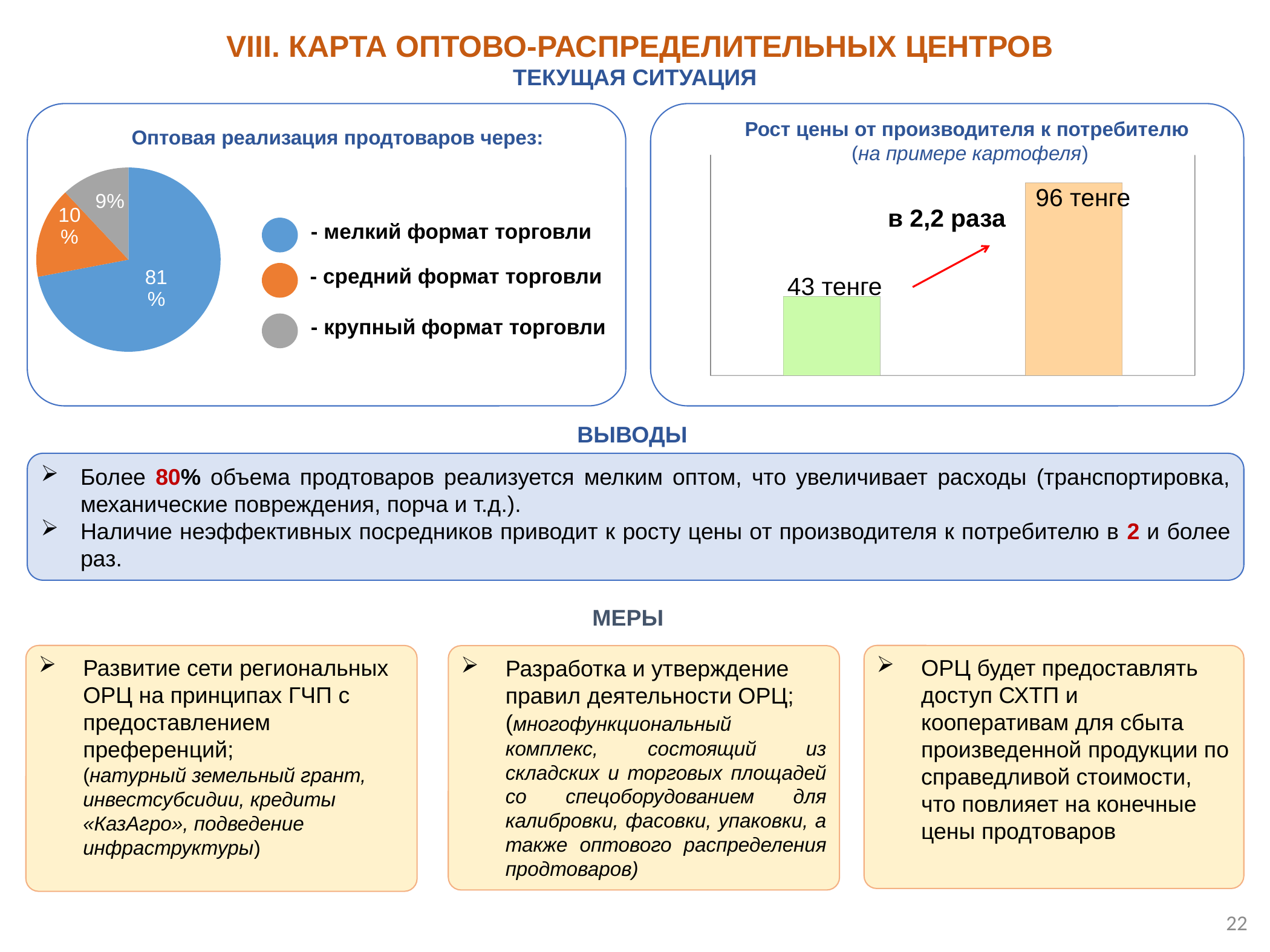

VIII. КАРТА ОПТОВО-РАСПРЕДЕЛИТЕЛЬНЫХ ЦЕНТРОВ
ТЕКУЩАЯ СИТУАЦИЯ

Оптовая реализация продтоваров через:

### Chart

| Category | Продажи |
|---|---|
| Действ | 0.7200000000000006 |
| Модерн | 0.16 |
| Новые | 0.12000000000000002 |
Рост цены от производителя к потребителю
(на примере картофеля)

[unsupported chart]

96 тенге
в 2,2 раза
- мелкий формат торговли

- средний формат торговли

43 тенге
- крупный формат торговли

ВЫВОДЫ
Более 80% объема продтоваров реализуется мелким оптом, что увеличивает расходы (транспортировка, механические повреждения, порча и т.д.).
Наличие неэффективных посредников приводит к росту цены от производителя к потребителю в 2 и более раз.
МЕРЫ
Развитие сети региональных ОРЦ на принципах ГЧП с предоставлением преференций;
(натурный земельный грант, инвестсубсидии, кредиты «КазАгро», подведение инфраструктуры)

ОРЦ будет предоставлять доступ СХТП и кооперативам для сбыта произведенной продукции по справедливой стоимости, что повлияет на конечные цены продтоваров

Разработка и утверждение правил деятельности ОРЦ;
(многофункциональный комплекс, состоящий из складских и торговых площадей со спецоборудованием для калибровки, фасовки, упаковки, а также оптового распределения продтоваров)

22